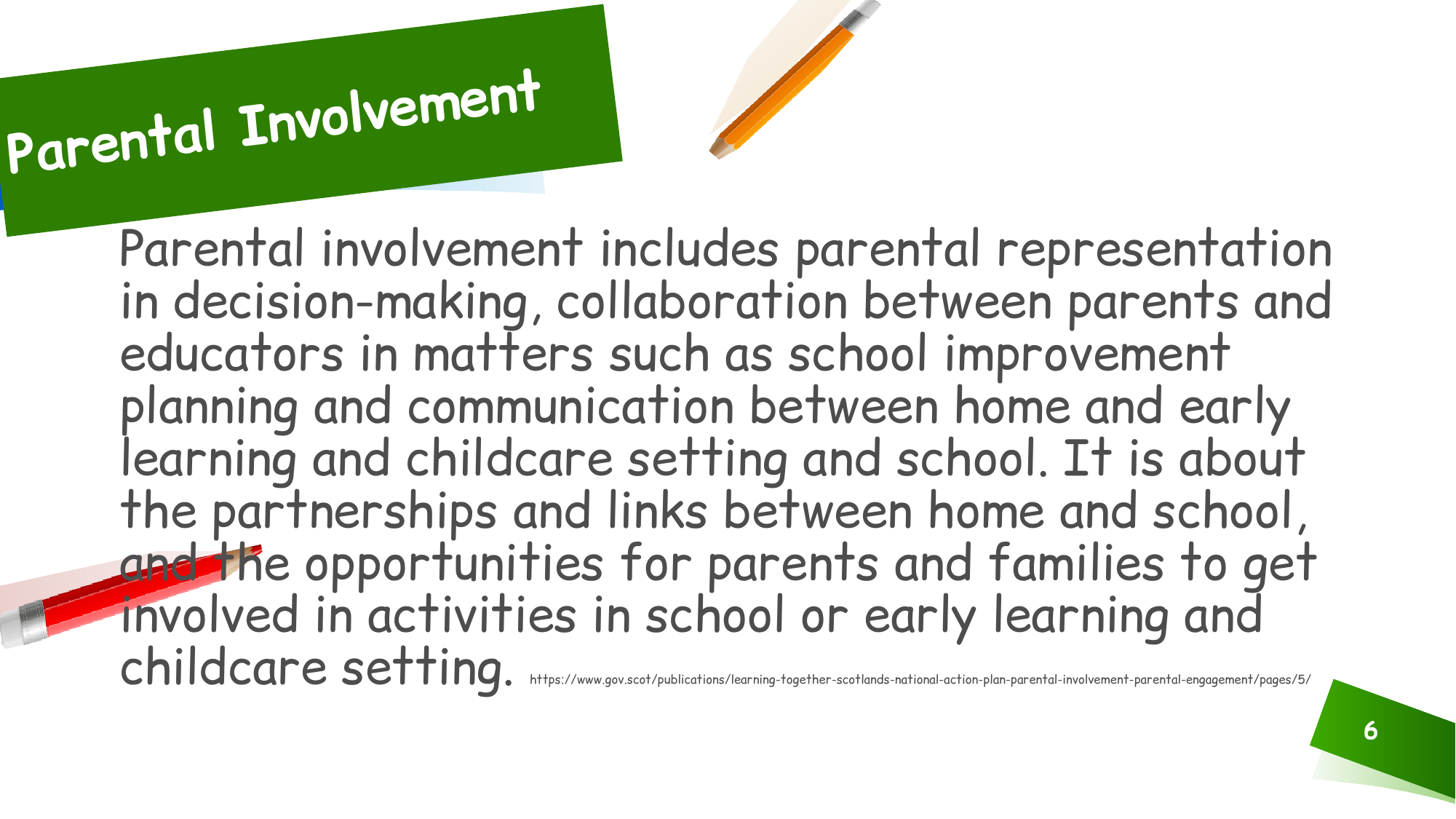

# Parental Involvement
Parental involvement includes parental representation in decision-making, collaboration between parents and educators in matters such as school improvement planning and communication between home and early learning and childcare setting and school. It is about the partnerships and links between home and school, and the opportunities for parents and families to get involved in activities in school or early learning and childcare setting. https://www.gov.scot/publications/learning-together-scotlands-national-action-plan-parental-involvement-parental-engagement/pages/5/
6